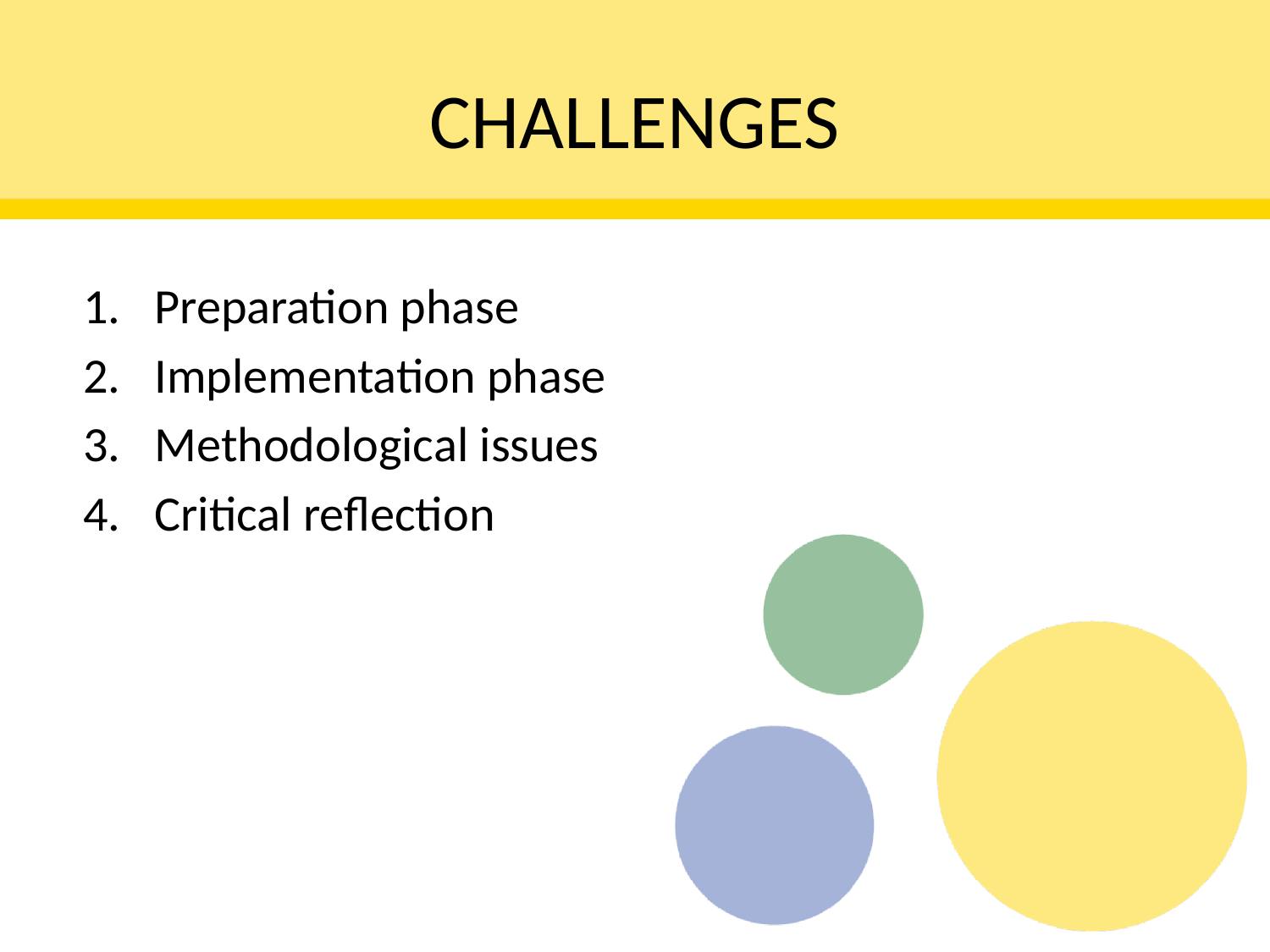

# CHALLENGES
Preparation phase
Implementation phase
Methodological issues
Critical reflection